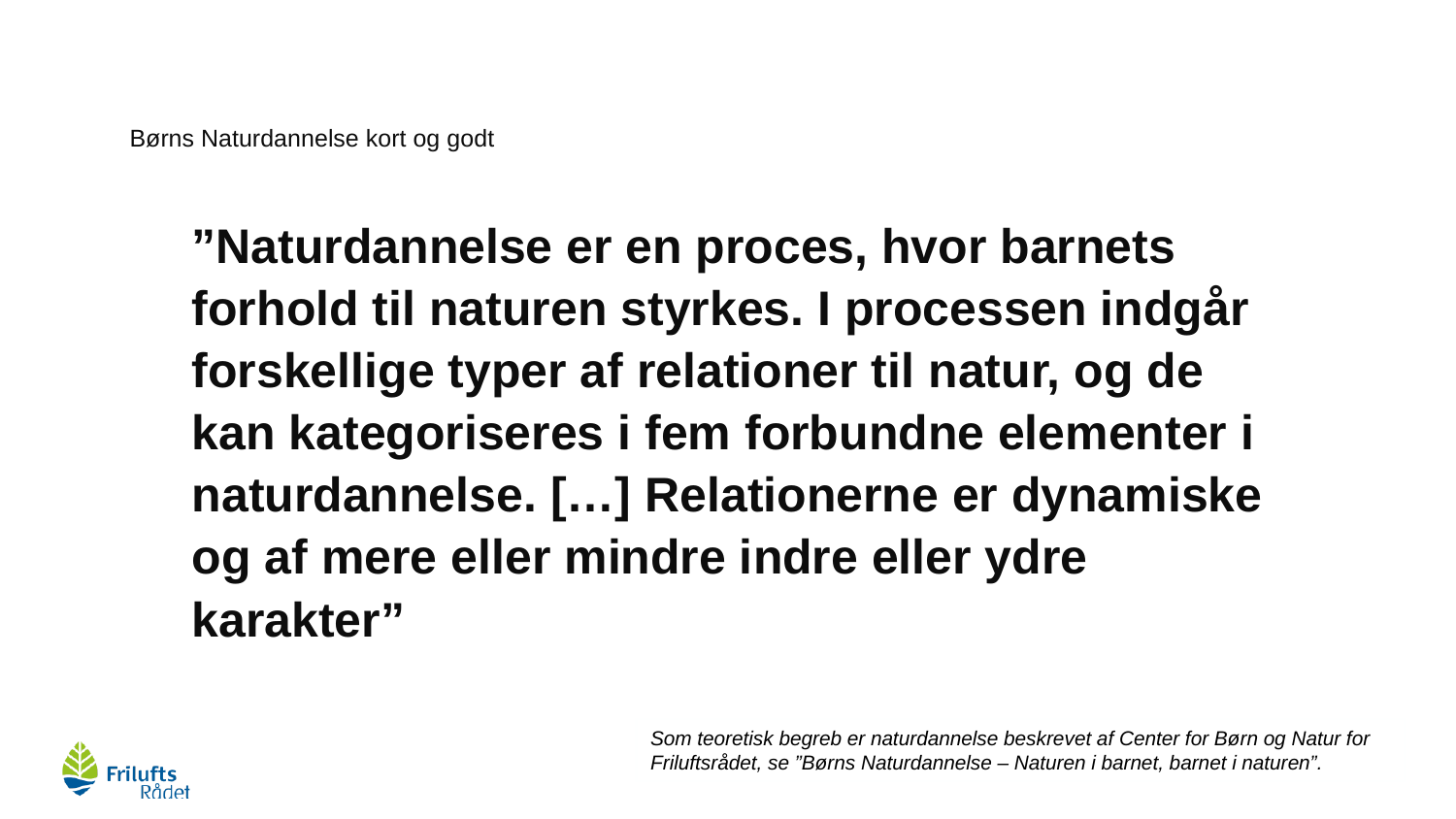

Børns Naturdannelse kort og godt
# ”Naturdannelse er en proces, hvor barnets forhold til naturen styrkes. I processen indgår forskellige typer af relationer til natur, og de kan kategoriseres i fem forbundne elementer i naturdannelse. […] Relationerne er dynamiske og af mere eller mindre indre eller ydre karakter”
Som teoretisk begreb er naturdannelse beskrevet af Center for Børn og Natur for Friluftsrådet, se ”Børns Naturdannelse – Naturen i barnet, barnet i naturen”.